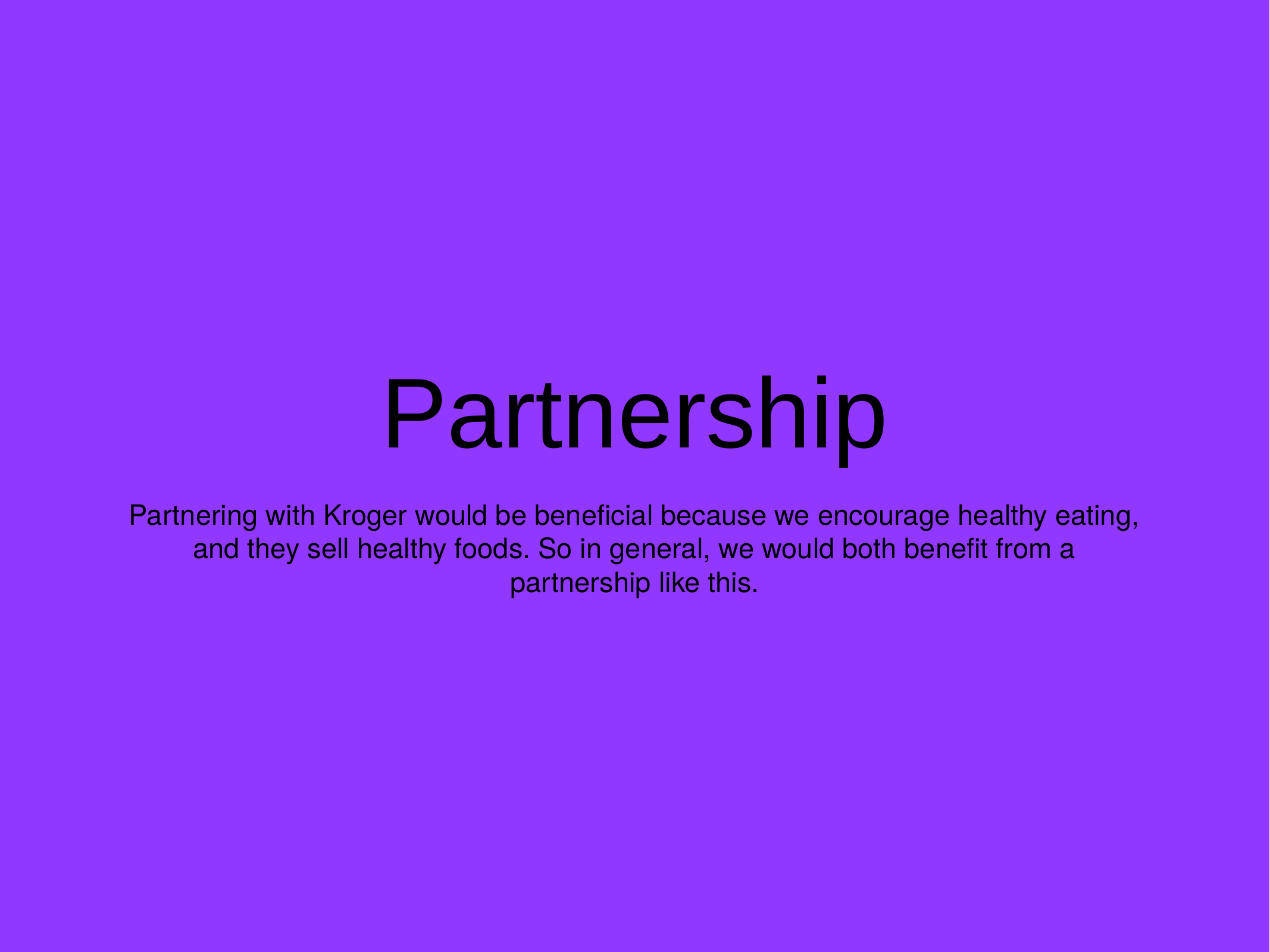

# Partnership
Partnering with Kroger would be beneficial because we encourage healthy eating, and they sell healthy foods. So in general, we would both benefit from a partnership like this.